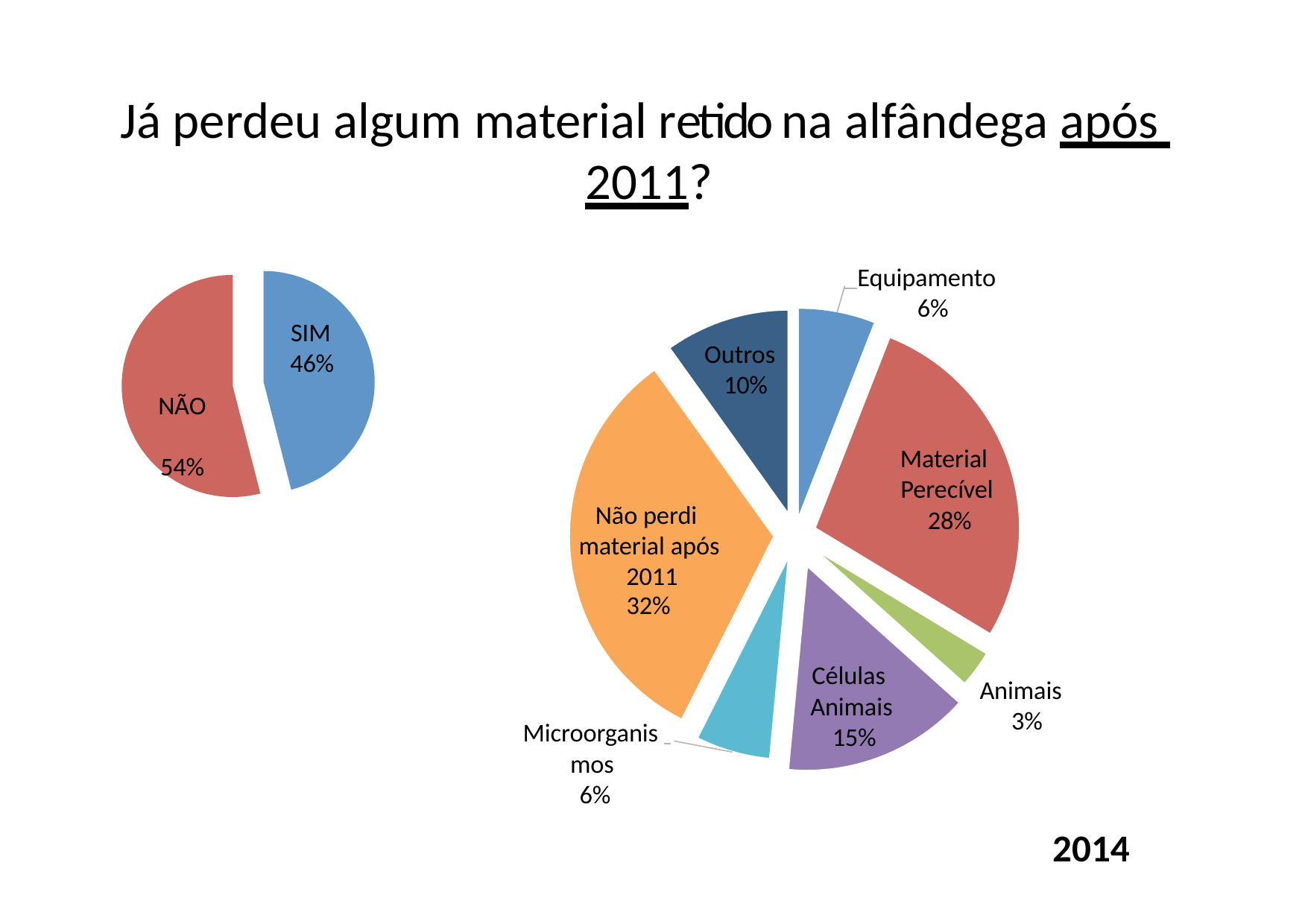

# Já perdeu algum material retido na alfândega após  2011?
  Equipamento  6%
SIM

Outros  10%

46%

NÃO  54%
Material  Perecível  28%
Não perdi  material após  2011
32%

Células  Animais  15%
Animais  3%
Microorganis
mos  6%

2014